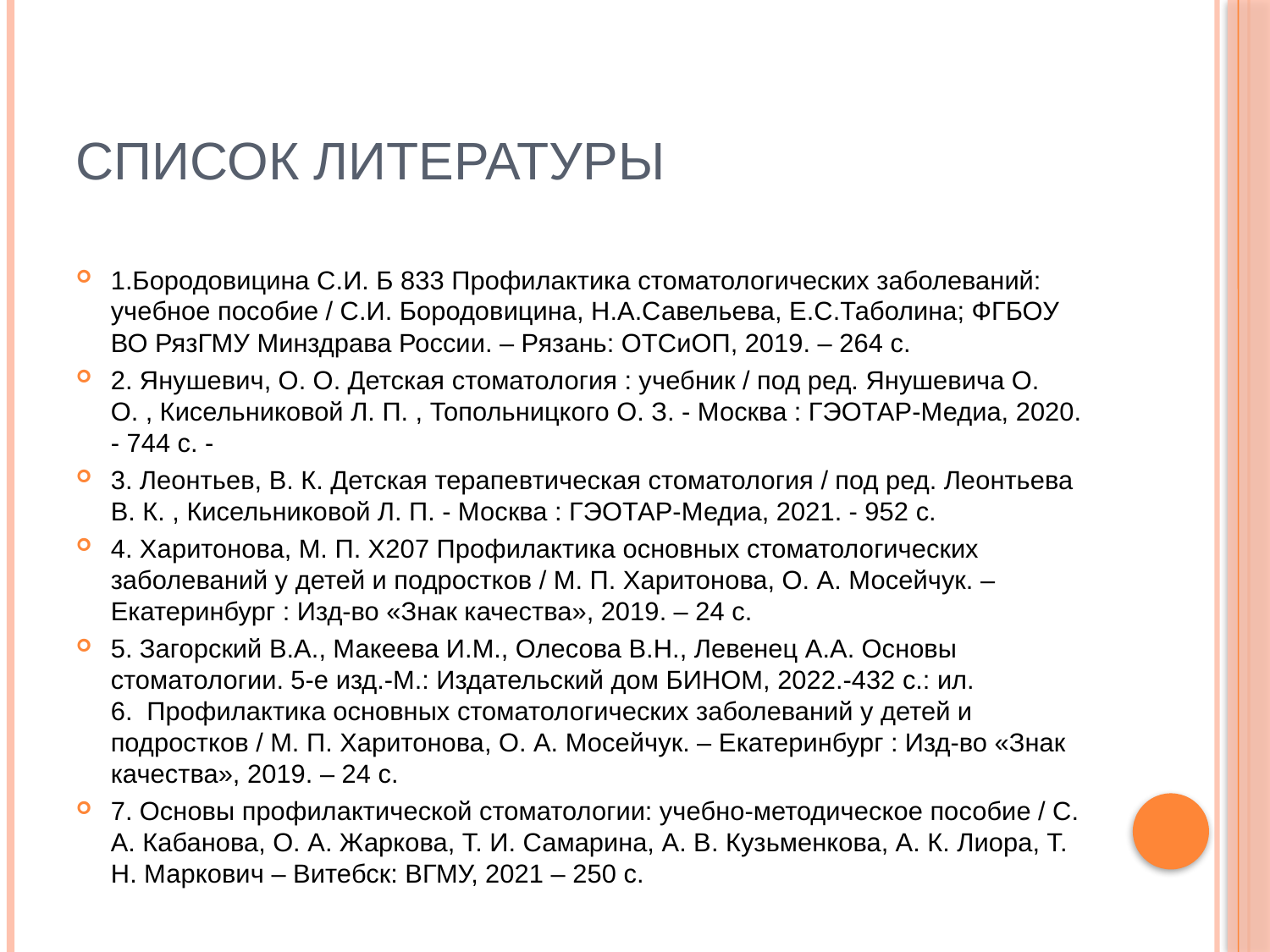

# Список литературы

1.Бородовицина С.И. Б 833 Профилактика стоматологических заболеваний: учебное пособие / С.И. Бородовицина, Н.А.Савельева, Е.С.Таболина; ФГБОУ ВО РязГМУ Минздрава России. – Рязань: ОТСиОП, 2019. – 264 с.
2. Янушевич, О. О. Детская стоматология : учебник / под ред. Янушевича О. О. , Кисельниковой Л. П. , Топольницкого О. З. - Москва : ГЭОТАР-Медиа, 2020. - 744 с. -
3. Леонтьев, В. К. Детская терапевтическая стоматология / под ред. Леонтьева В. К. , Кисельниковой Л. П. - Москва : ГЭОТАР-Медиа, 2021. - 952 с.
4. Харитонова, М. П. Х207 Профилактика основных стоматологических заболеваний у детей и подростков / М. П. Харитонова, О. А. Мосейчук. – Екатеринбург : Изд-во «Знак качества», 2019. – 24 с.
5. Загорский В.А., Макеева И.М., Олесова В.Н., Левенец А.А. Основы стоматологии. 5-е изд.-М.: Издательский дом БИНОМ, 2022.-432 с.: ил.
6.  Профилактика основных стоматологических заболеваний у детей и подростков / М. П. Харитонова, О. А. Мосейчук. – Екатеринбург : Изд-во «Знак качества», 2019. – 24 с.
7. Основы профилактической стоматологии: учебно-методическое пособие / С. А. Кабанова, О. А. Жаркова, Т. И. Самарина, А. В. Кузьменкова, А. К. Лиора, Т. Н. Маркович – Витебск: ВГМУ, 2021 – 250 с.